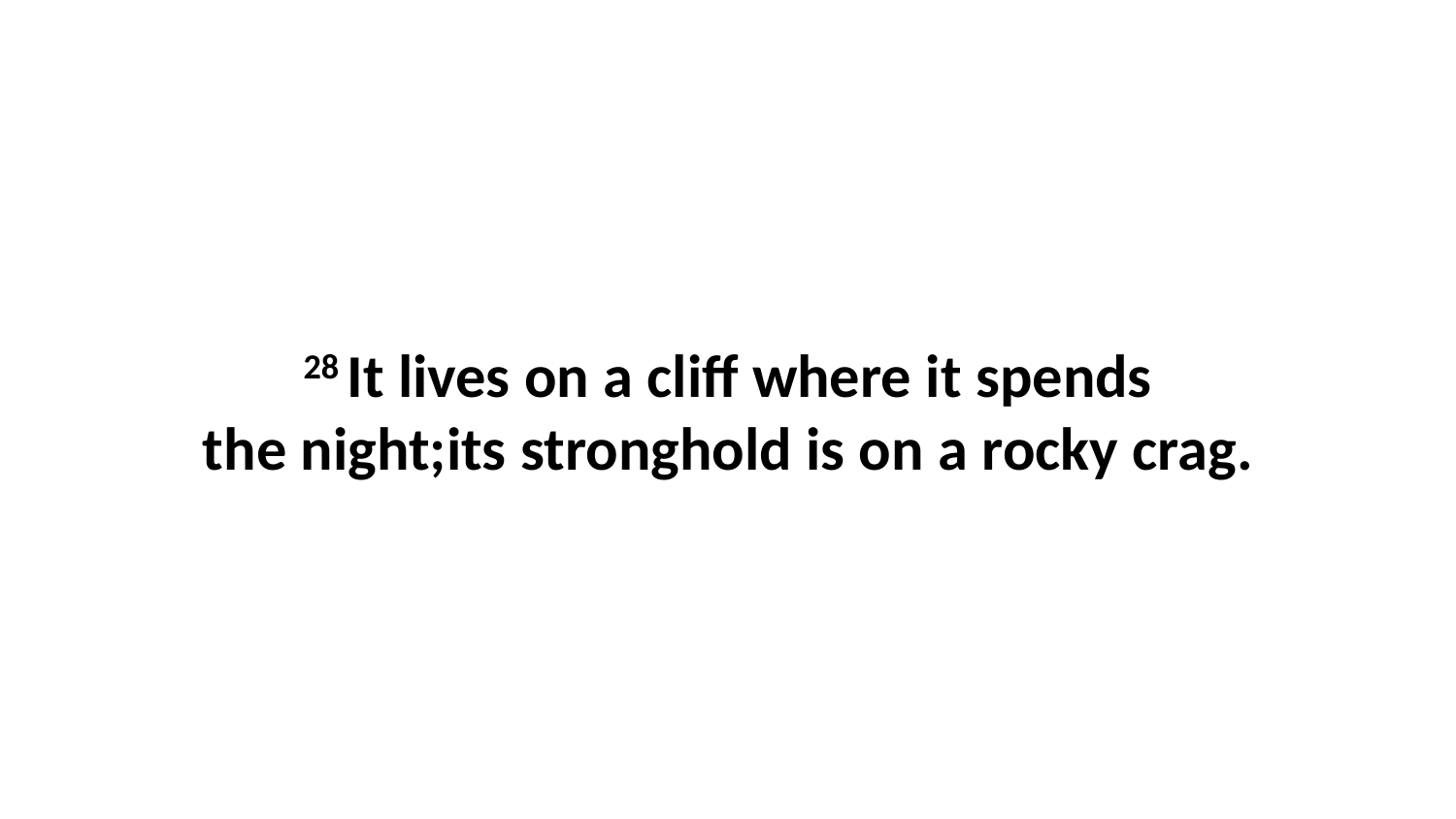

28 It lives on a cliff where it spends the night;its stronghold is on a rocky crag.